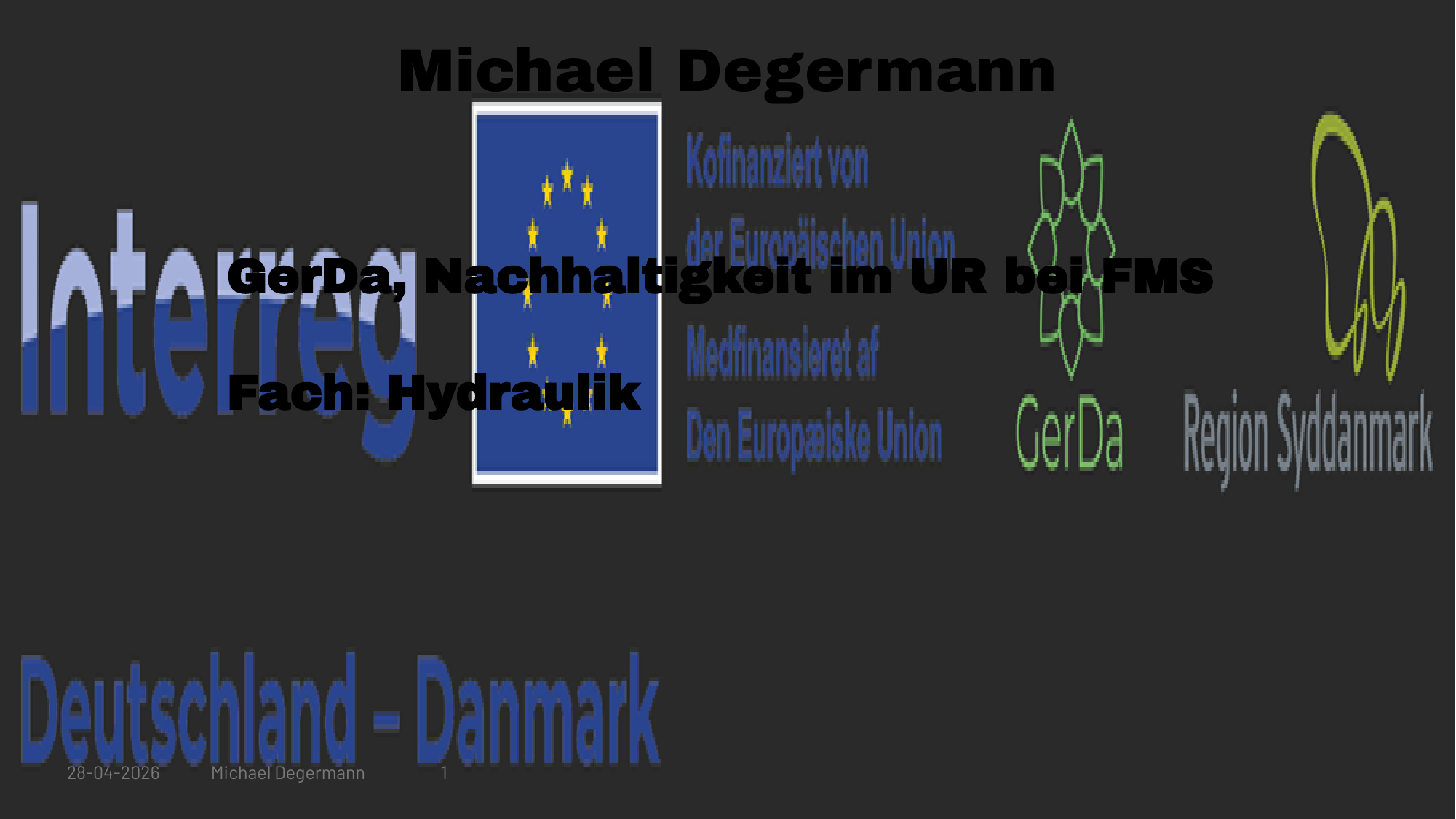

Michael Degermann

GerDa, Nachhaltigkeit im UR bei FMS

Fach: Hydraulik

28-04-2026
1
Michael Degermann